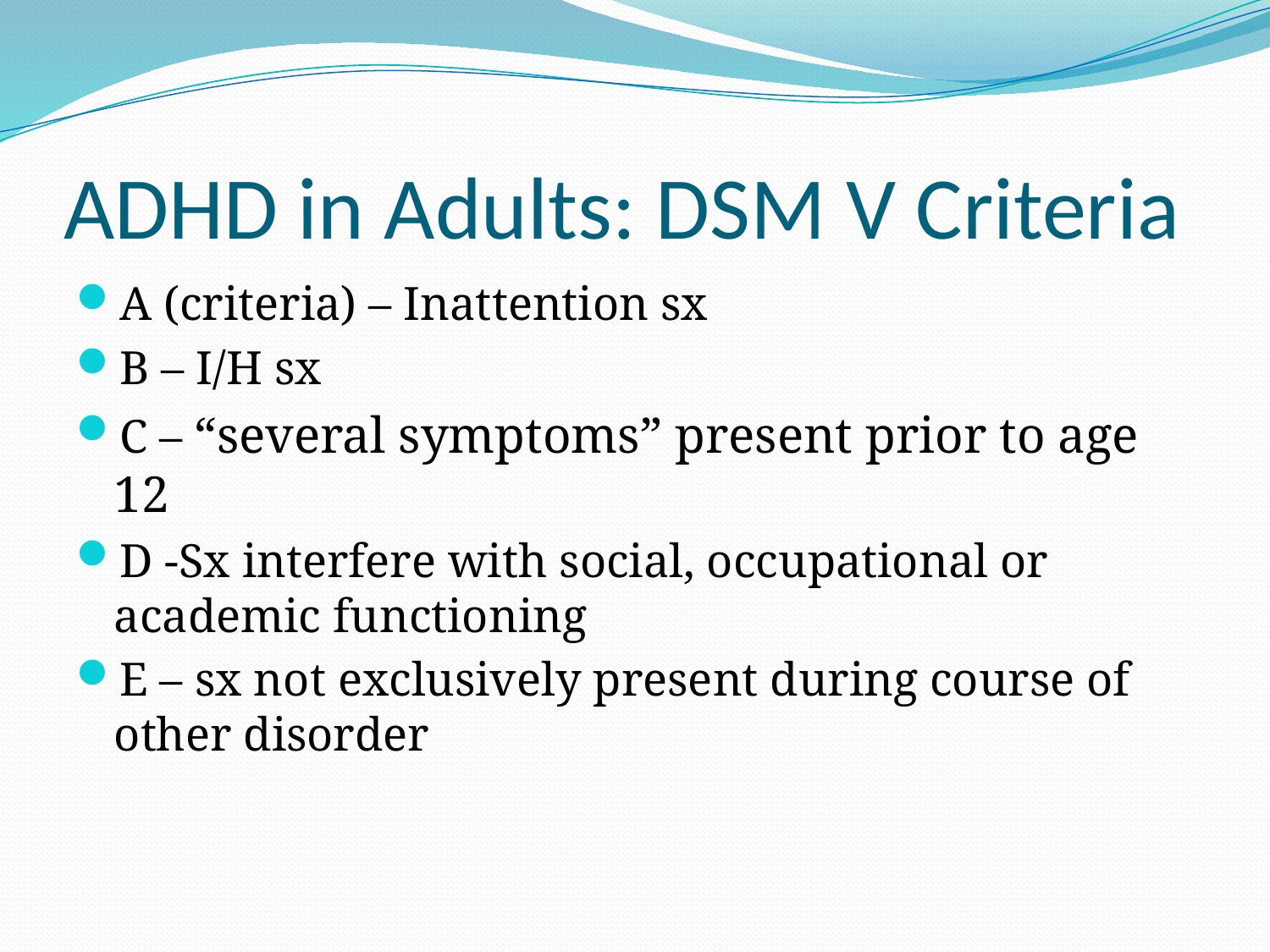

# ADHD in Adults: DSM V Criteria
A (criteria) – Inattention sx
B – I/H sx
C – “several symptoms” present prior to age 12
D -Sx interfere with social, occupational or academic functioning
E – sx not exclusively present during course of other disorder